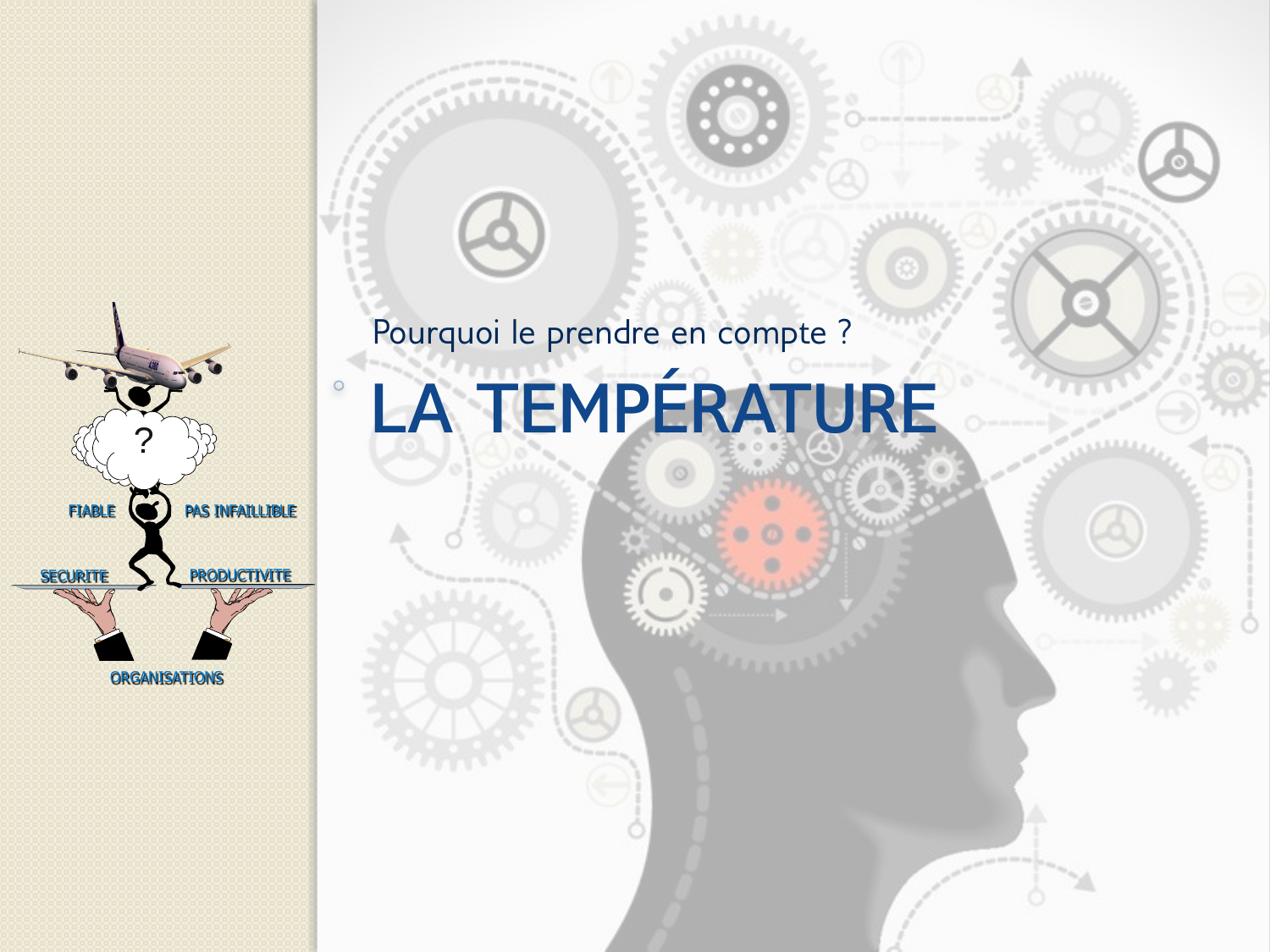

Pourquoi le prendre en compte ?
# La température